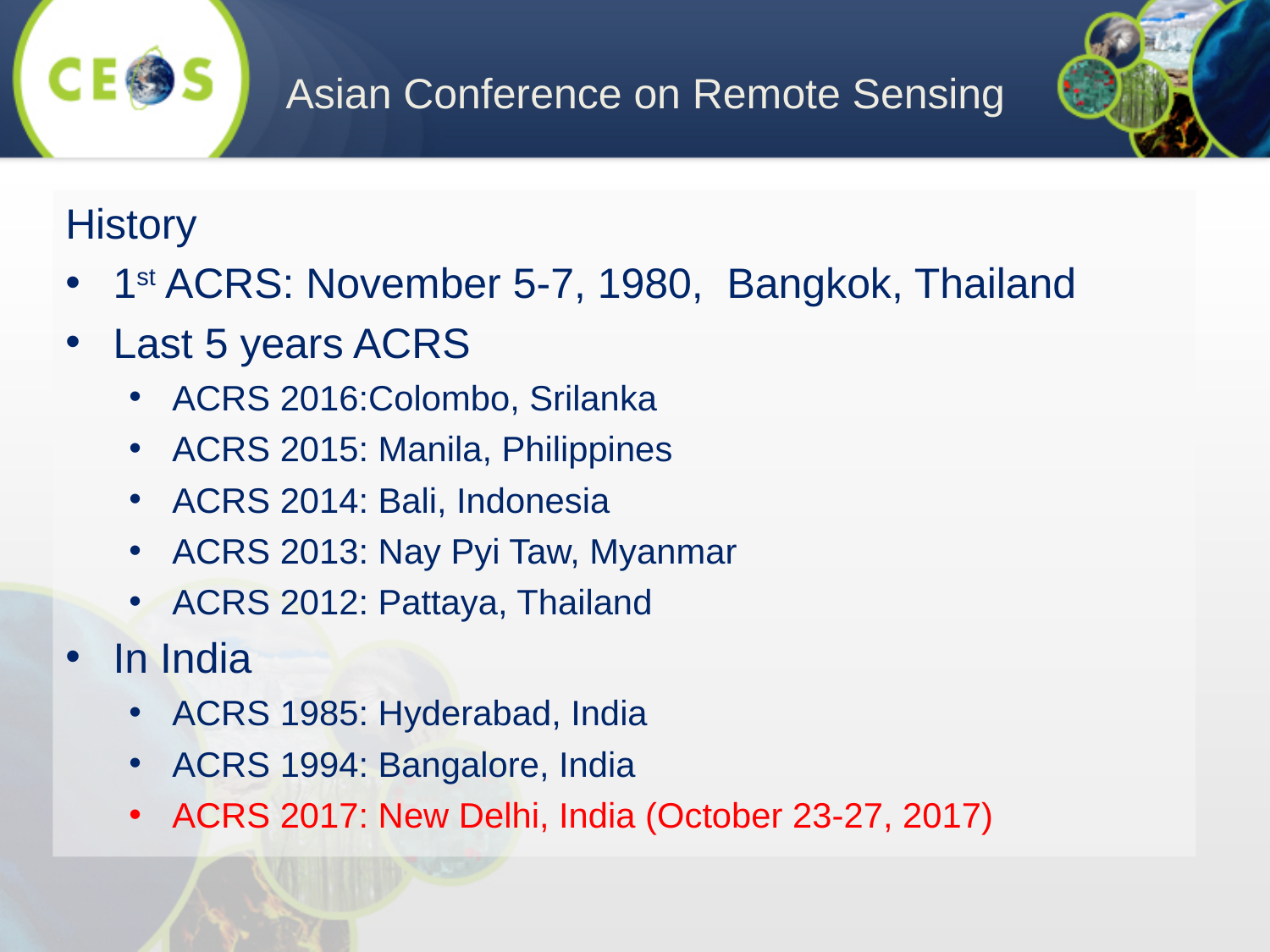

# Asian Conference on Remote Sensing
History
1st ACRS: November 5-7, 1980,  Bangkok, Thailand
Last 5 years ACRS
ACRS 2016:Colombo, Srilanka
ACRS 2015: Manila, Philippines
ACRS 2014: Bali, Indonesia
ACRS 2013: Nay Pyi Taw, Myanmar
ACRS 2012: Pattaya, Thailand
In India
ACRS 1985: Hyderabad, India
ACRS 1994: Bangalore, India
ACRS 2017: New Delhi, India (October 23-27, 2017)